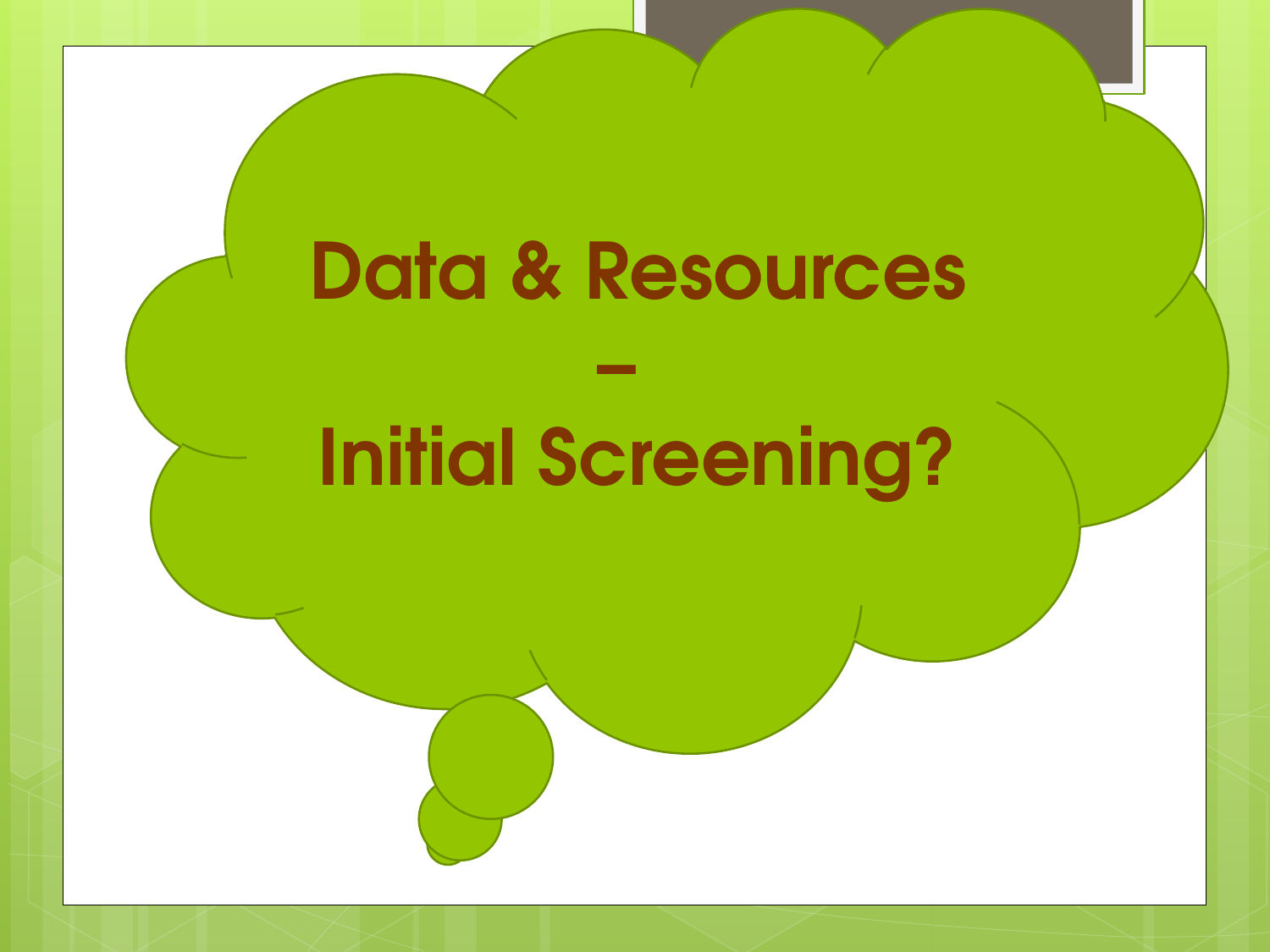

Data & Resources –
Initial Screening?
#